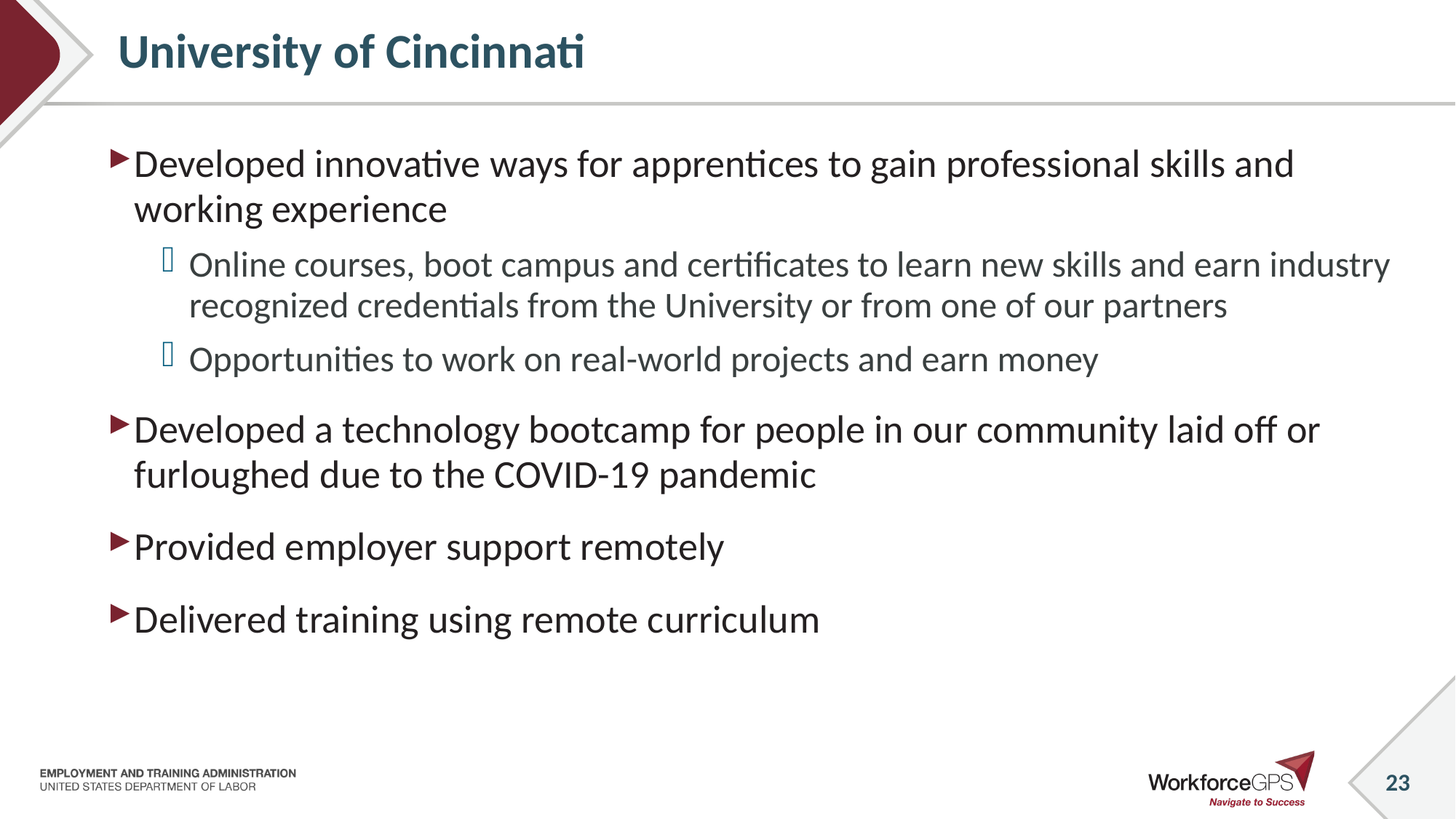

# University of Cincinnati
Developed innovative ways for apprentices to gain professional skills and working experience
Online courses, boot campus and certificates to learn new skills and earn industry recognized credentials from the University or from one of our partners
Opportunities to work on real-world projects and earn money
Developed a technology bootcamp for people in our community laid off or furloughed due to the COVID-19 pandemic
Provided employer support remotely
Delivered training using remote curriculum

23